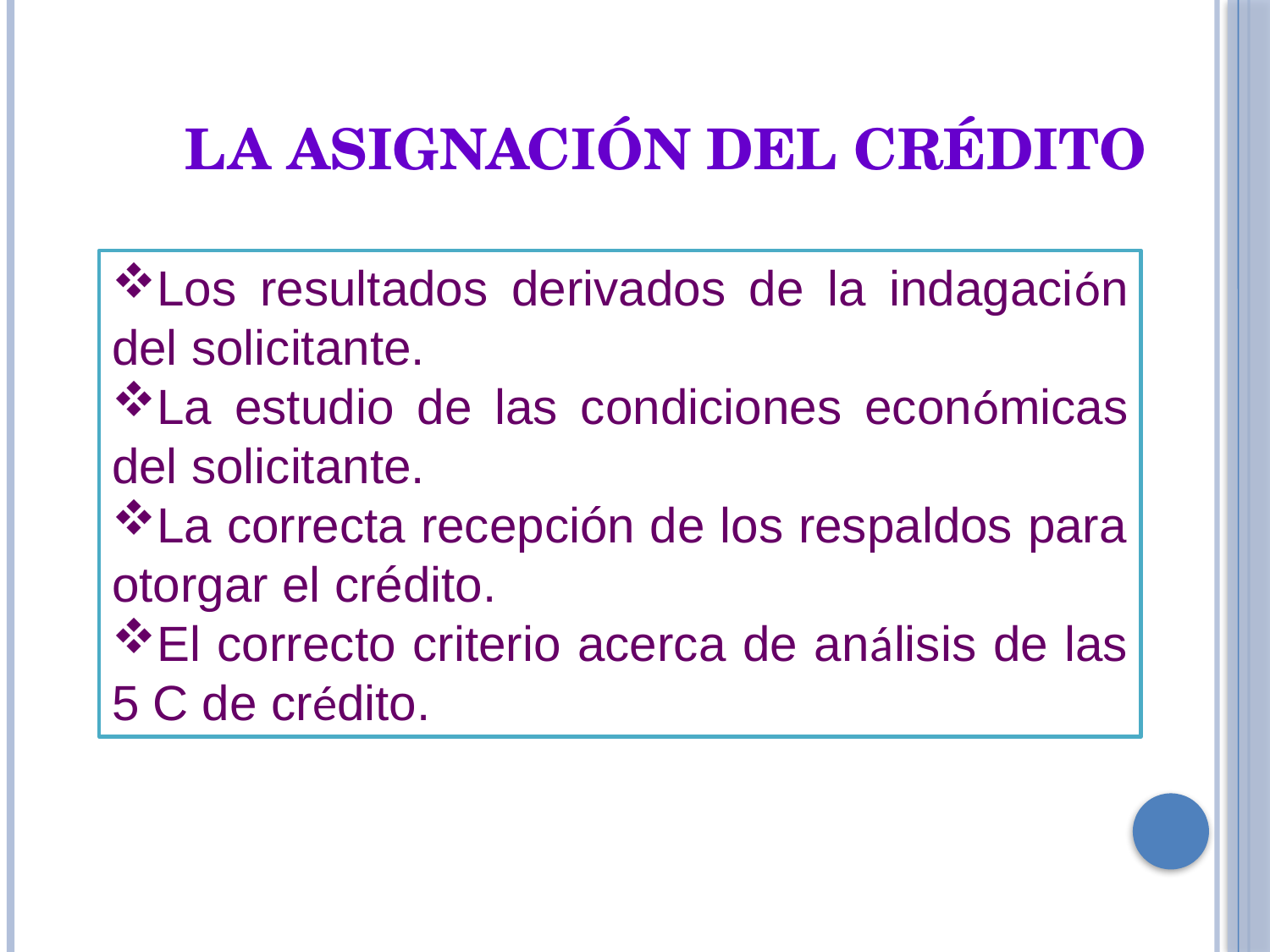

LA ASIGNACIÓN DEL CRÉDITO
Los resultados derivados de la indagación del solicitante.
La estudio de las condiciones económicas del solicitante.
La correcta recepción de los respaldos para otorgar el crédito.
El correcto criterio acerca de análisis de las 5 C de crédito.